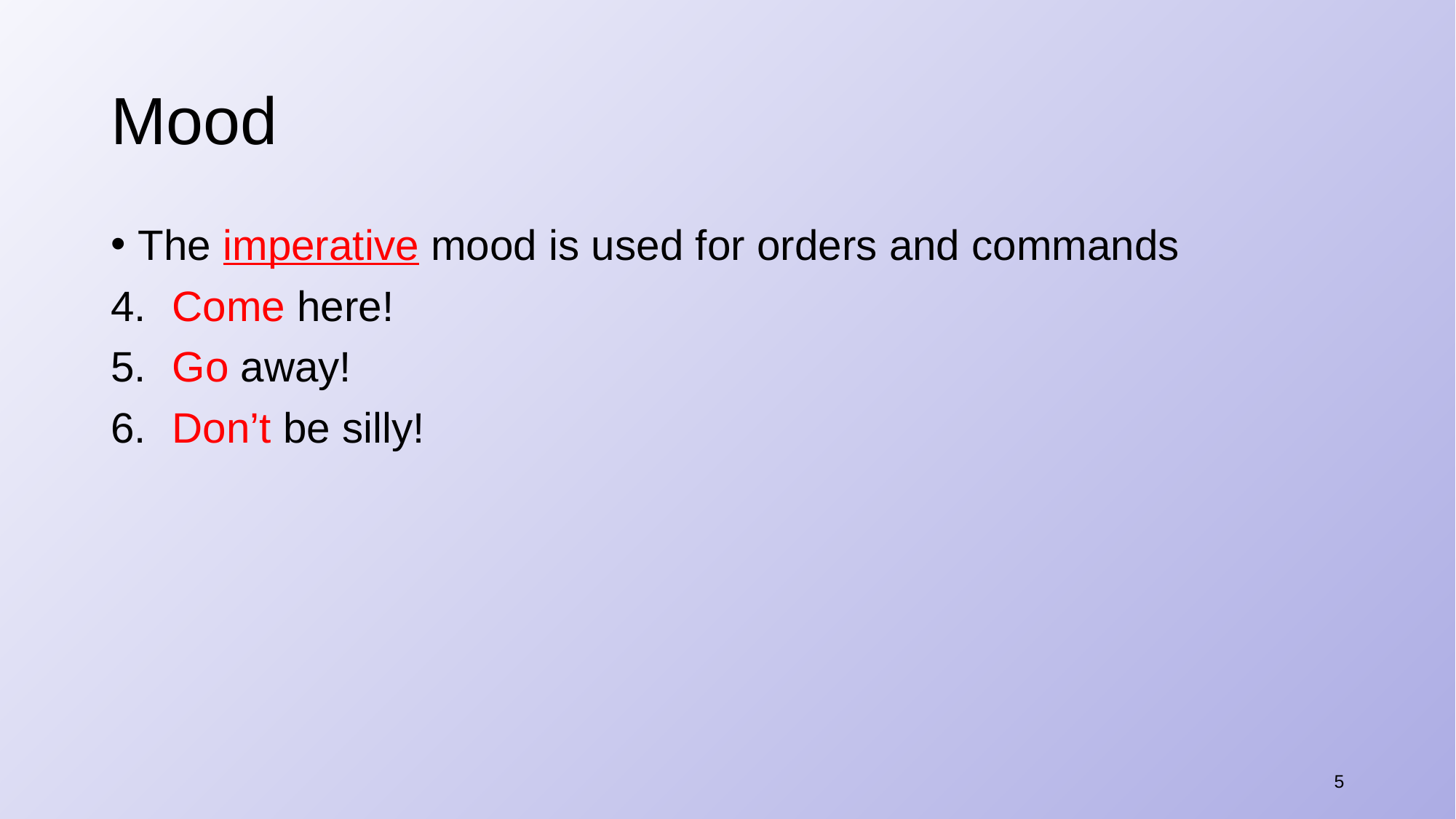

# Mood
The imperative mood is used for orders and commands
​​Come here!
​​Go away!
​​Don’t be silly!
5